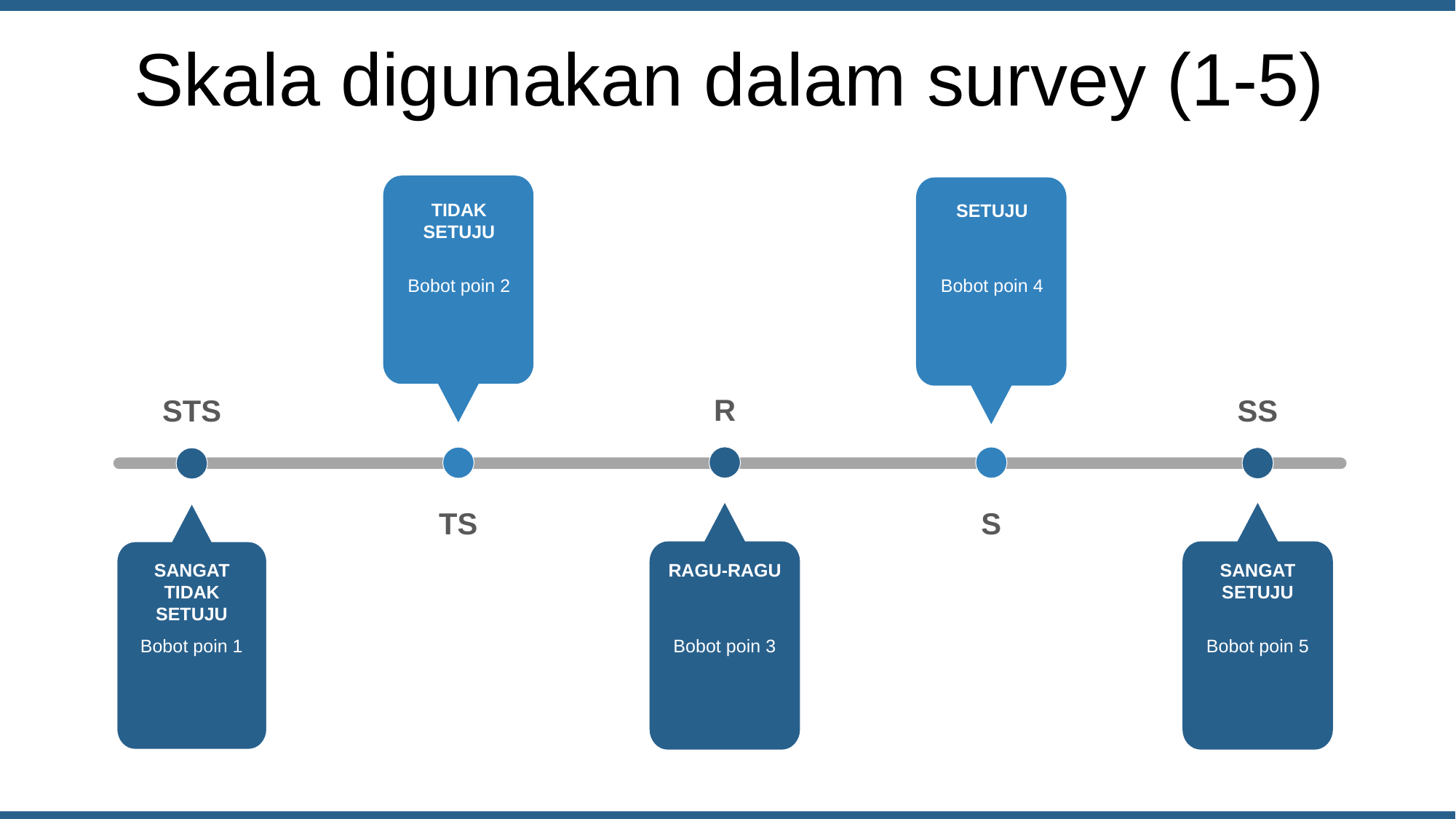

Skala digunakan dalam survey (1-5)

TIDAK SETUJU
Bobot poin 2
SETUJU
Bobot poin 4
R
SS
STS

S
TS

SANGAT TIDAK SETUJU
Bobot poin 1
RAGU-RAGU
Bobot poin 3
SANGAT SETUJU
Bobot poin 5